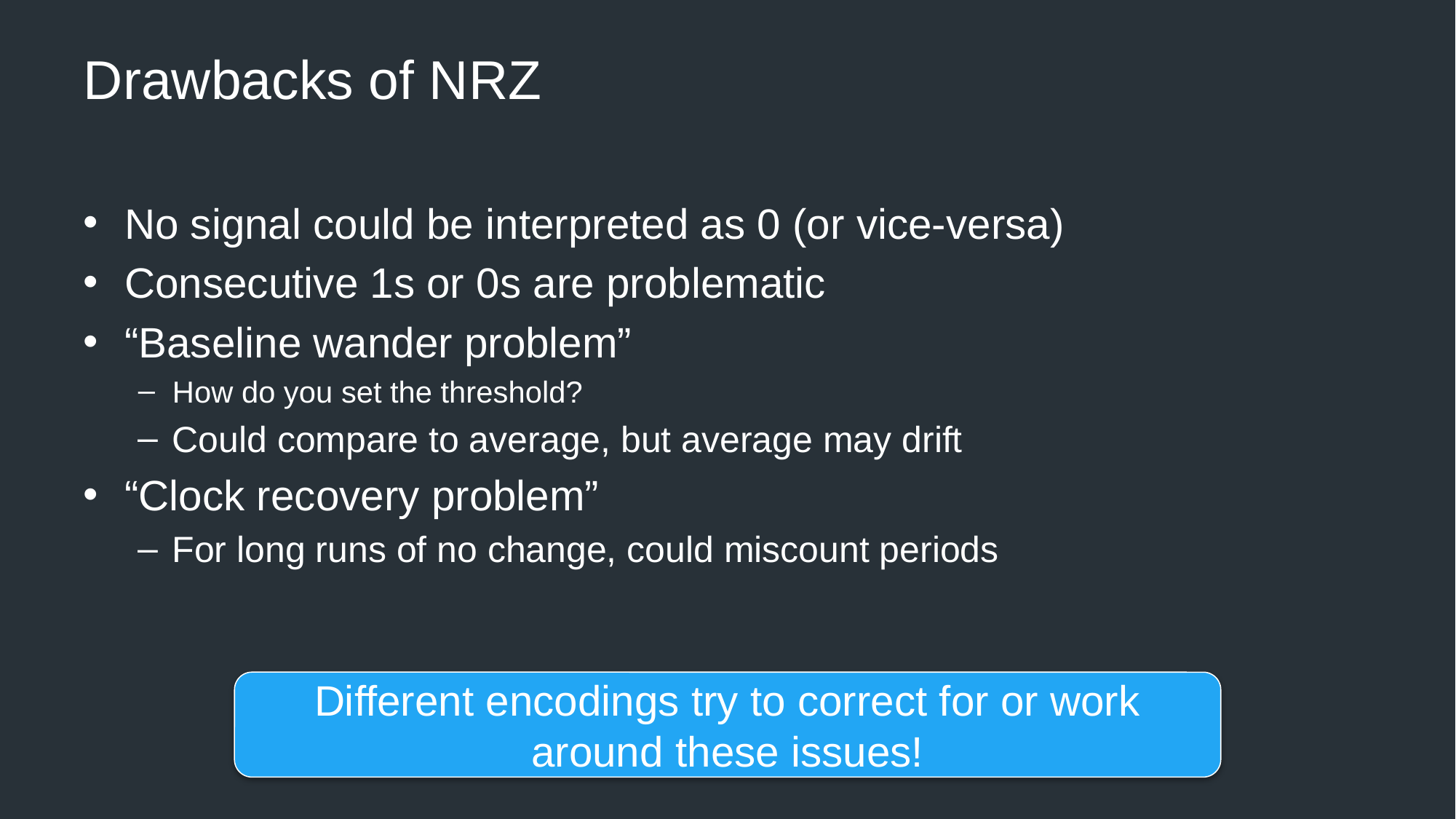

# Drawbacks of NRZ
No signal could be interpreted as 0 (or vice-versa)
Consecutive 1s or 0s are problematic
“Baseline wander problem”
How do you set the threshold?
Could compare to average, but average may drift
“Clock recovery problem”
For long runs of no change, could miscount periods
Different encodings try to correct for or work around these issues!